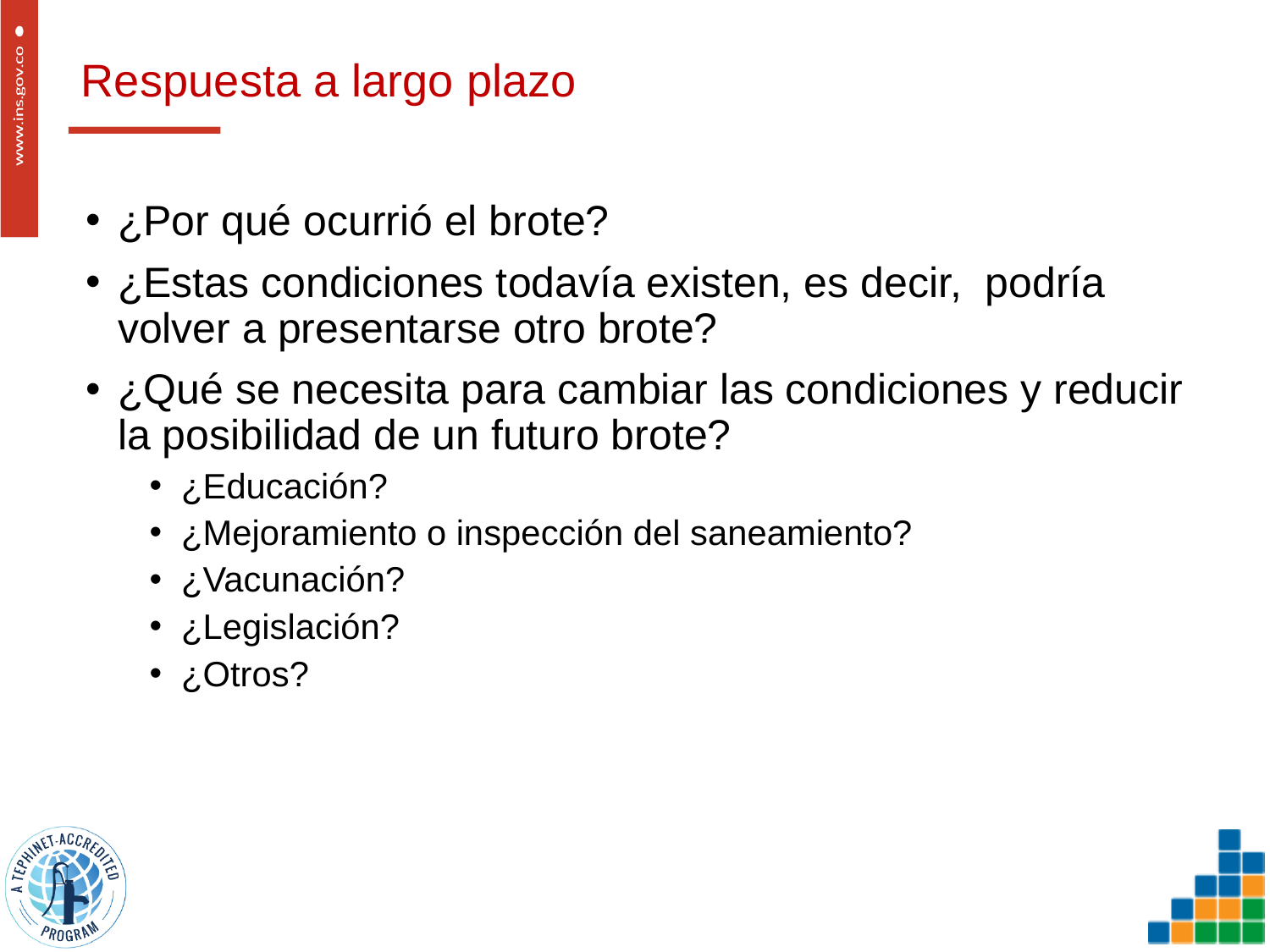

# Respuesta a largo plazo
¿Por qué ocurrió el brote?
¿Estas condiciones todavía existen, es decir,  podría volver a presentarse otro brote?
¿Qué se necesita para cambiar las condiciones y reducir la posibilidad de un futuro brote?
¿Educación?
¿Mejoramiento o inspección del saneamiento?
¿Vacunación?
¿Legislación?
¿Otros?